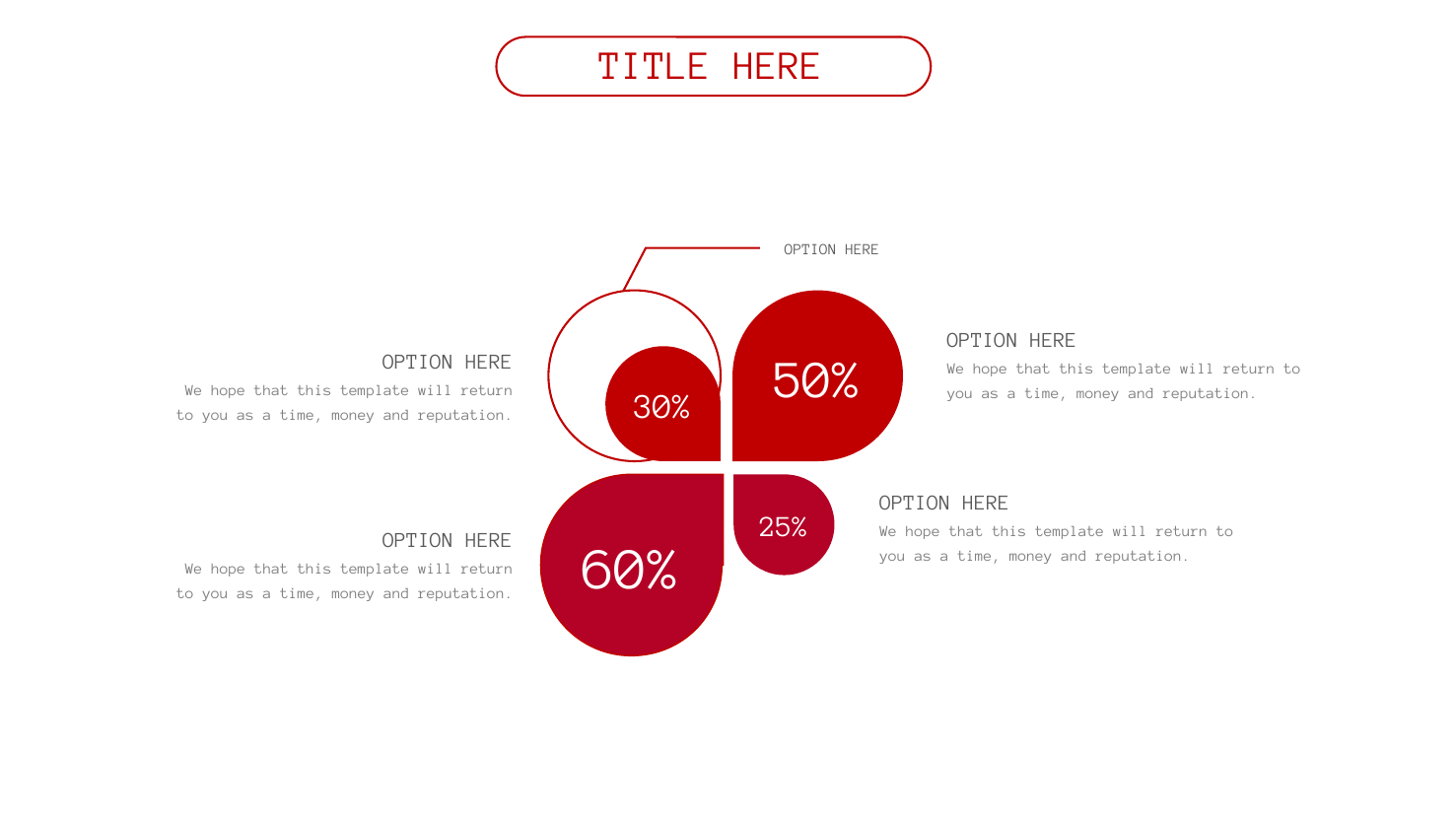

TITLE HERE

OPTION HERE

50%
OPTION HERE
OPTION HERE
30%
We hope that this template will return to you as a time, money and reputation.
We hope that this template will return to you as a time, money and reputation.
60%
25%
OPTION HERE
We hope that this template will return to you as a time, money and reputation.
OPTION HERE
We hope that this template will return to you as a time, money and reputation.